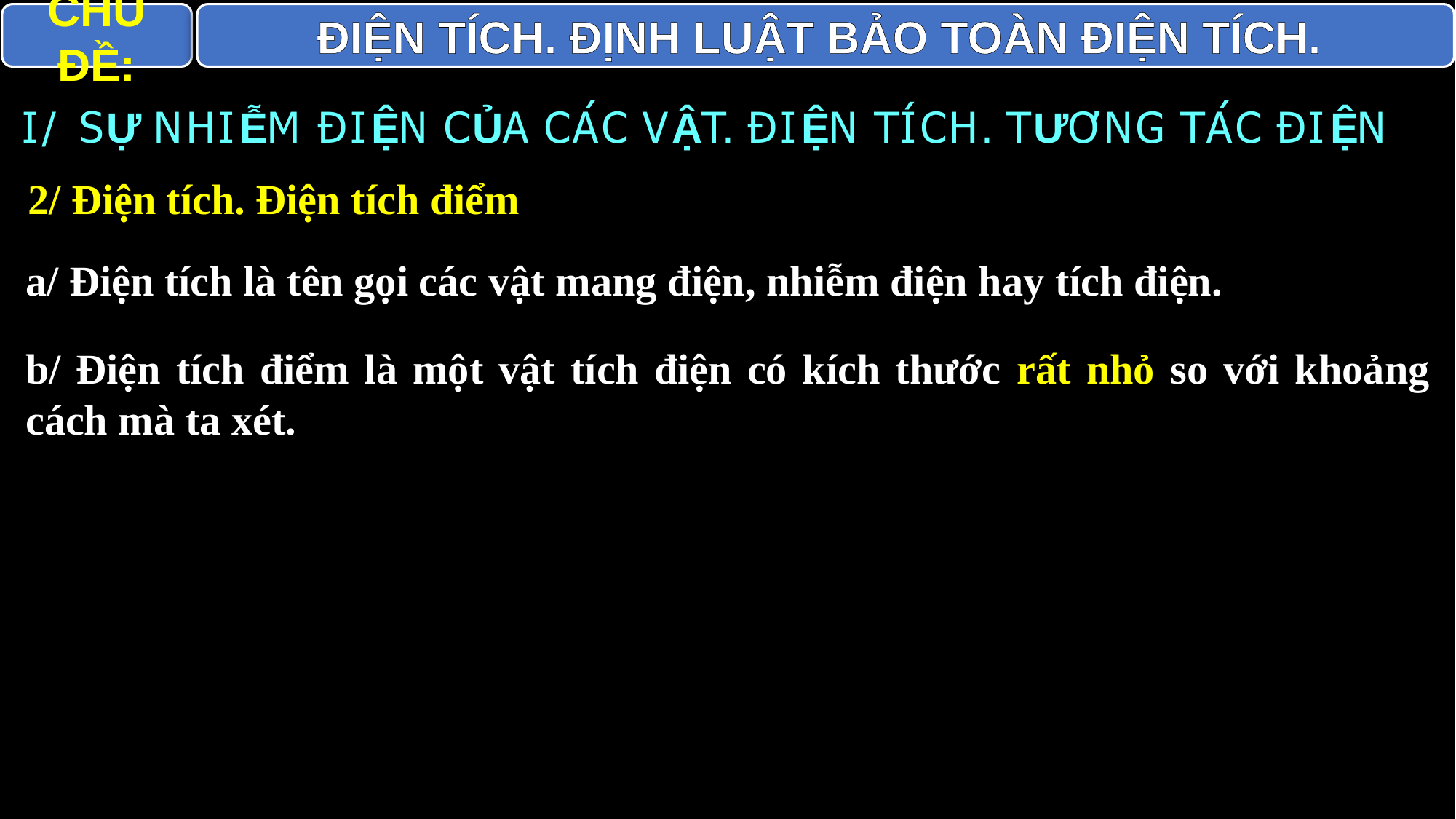

CHỦ ĐỀ:
ĐIỆN TÍCH. ĐỊNH LUẬT BẢO TOÀN ĐIỆN TÍCH.
I/ SỰ NHIỄM ĐIỆN CỦA CÁC VẬT. ĐIỆN TÍCH. TƯƠNG TÁC ĐIỆN
2/ Điện tích. Điện tích điểm
a/ Điện tích là tên gọi các vật mang điện, nhiễm điện hay tích điện.
b/ Điện tích điểm là một vật tích điện có kích thước rất nhỏ so với khoảng cách mà ta xét.